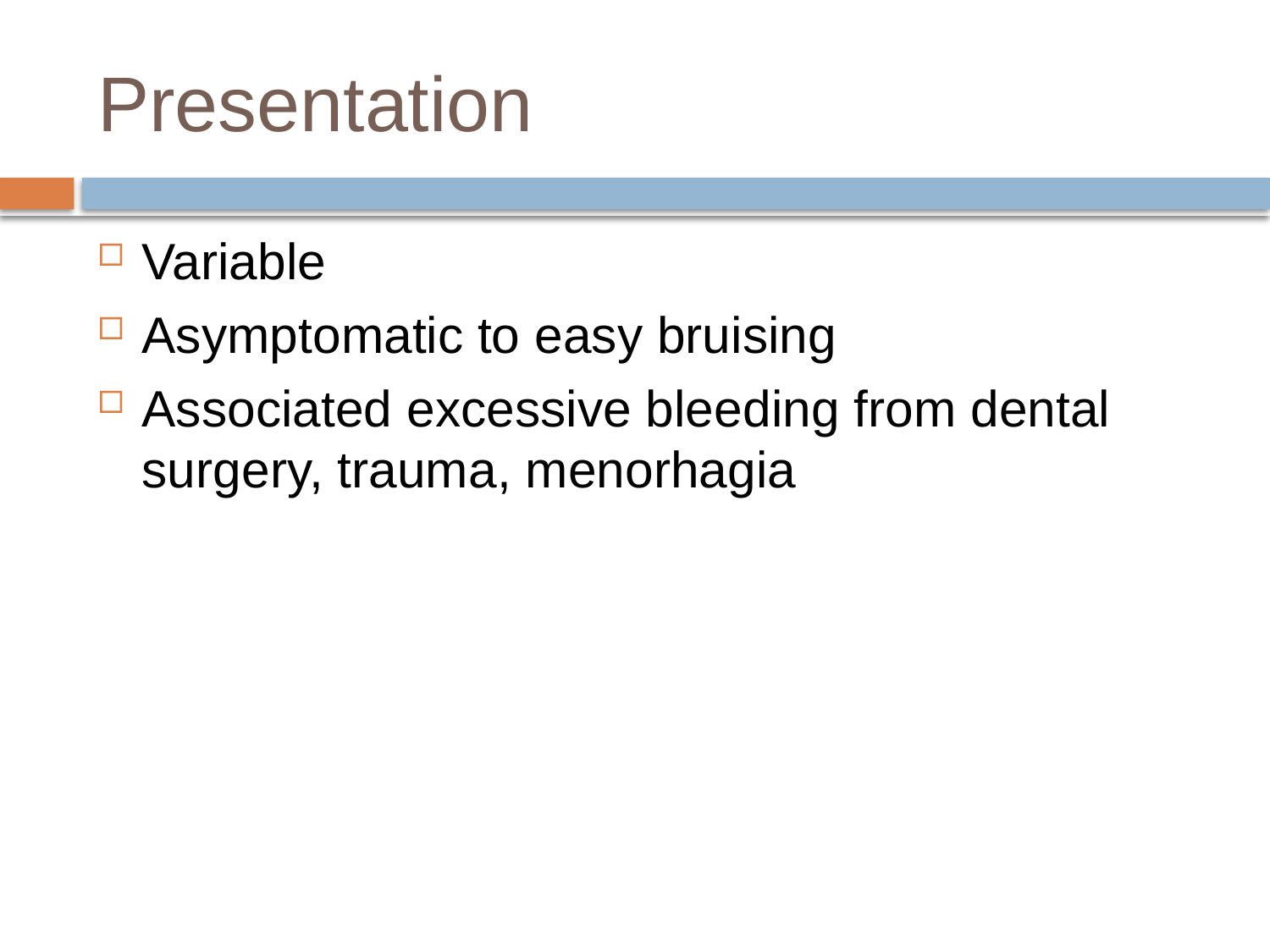

# Presentation
Variable
Asymptomatic to easy bruising
Associated excessive bleeding from dental surgery, trauma, menorhagia